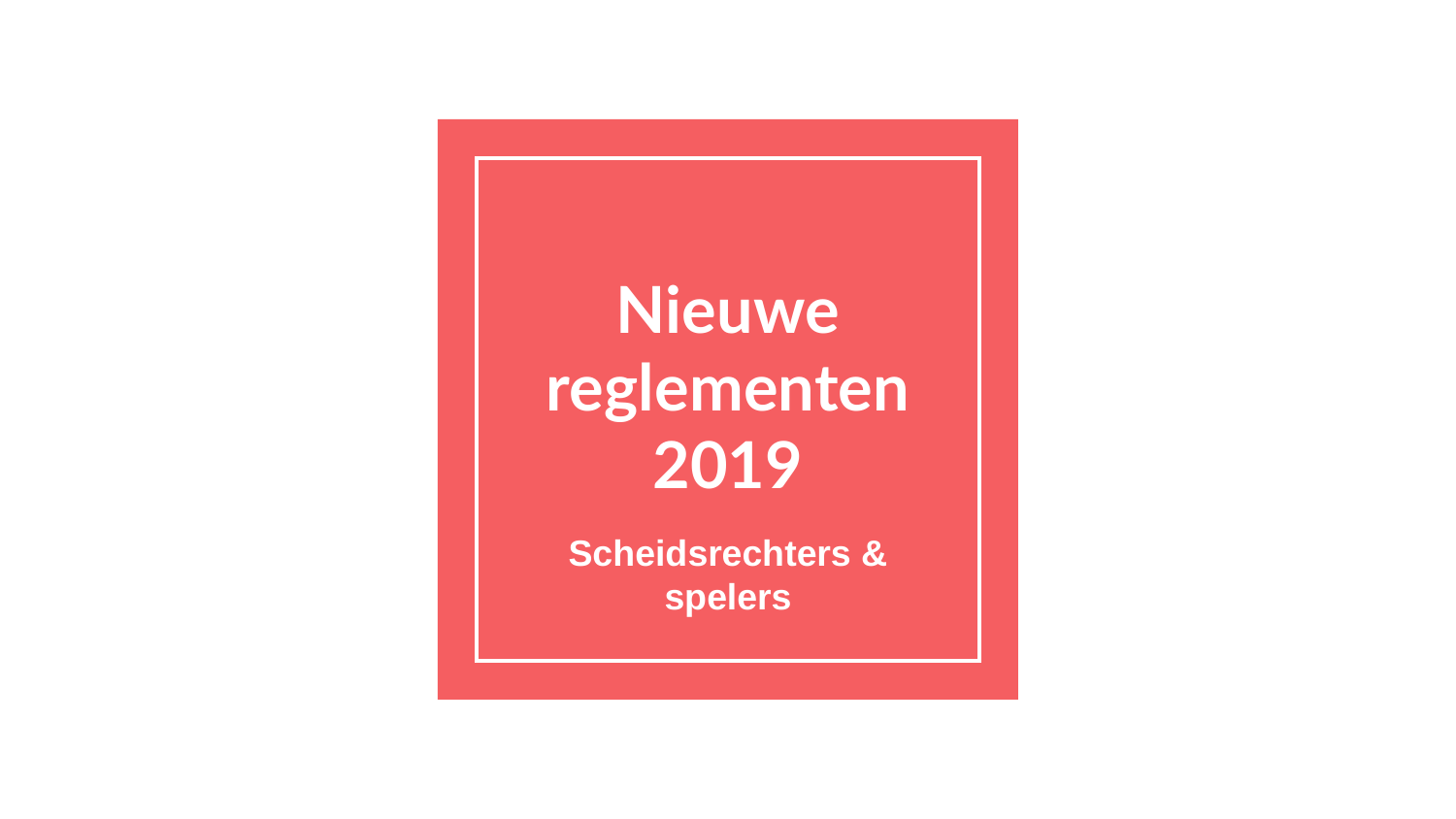

# Nieuwe reglementen 2019
Scheidsrechters & spelers